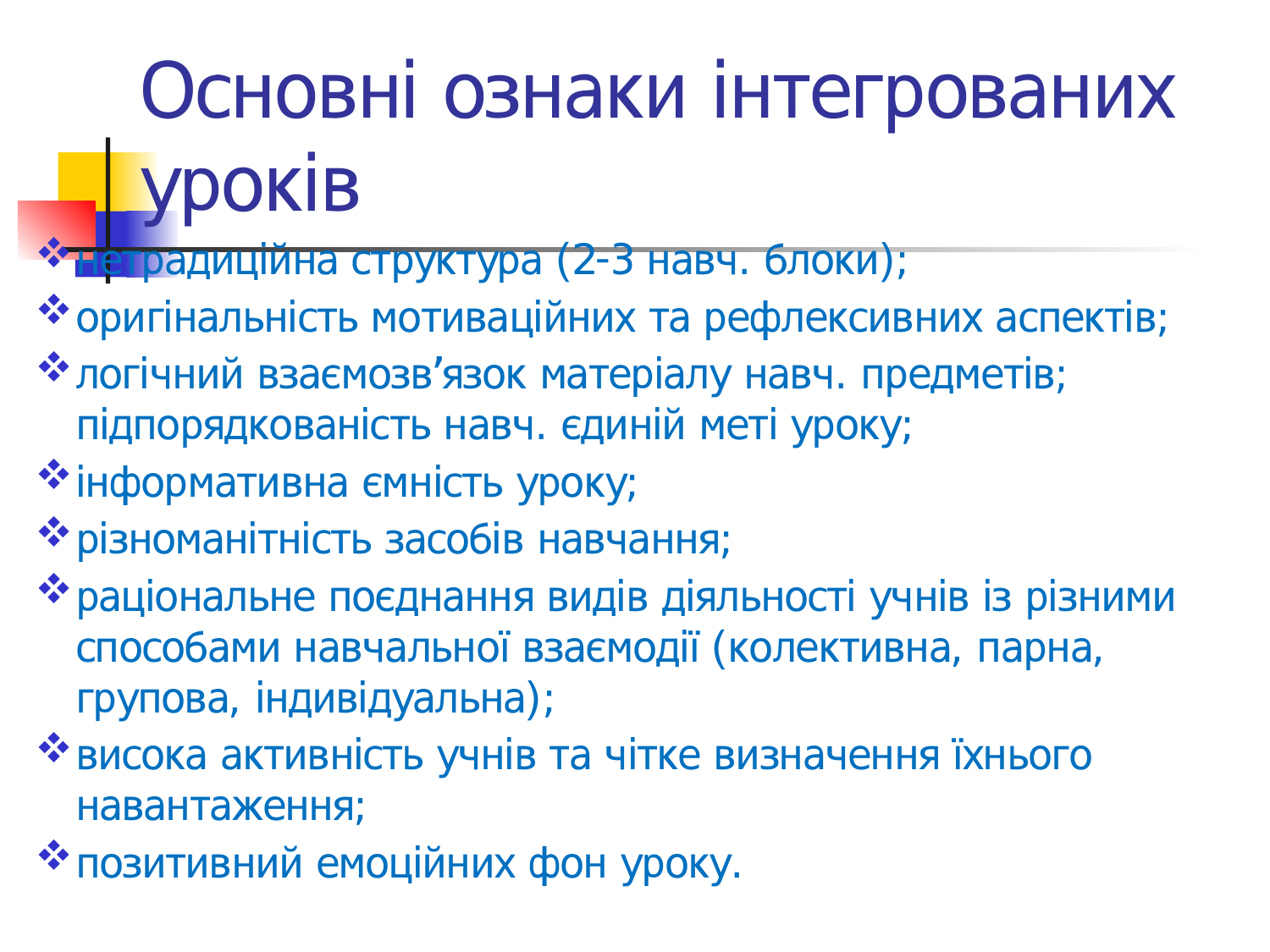

# Основні ознаки інтегрованих уроків
нетрадиційна структура (2-3 навч. блоки);
оригінальність мотиваційних та рефлексивних аспектів;
логічний взаємозв’язок матеріалу навч. предметів; підпорядкованість навч. єдиній меті уроку;
інформативна ємність уроку;
різноманітність засобів навчання;
раціональне поєднання видів діяльності учнів із різними способами навчальної взаємодії (колективна, парна, групова, індивідуальна);
висока активність учнів та чітке визначення їхнього навантаження;
позитивний емоційних фон уроку.